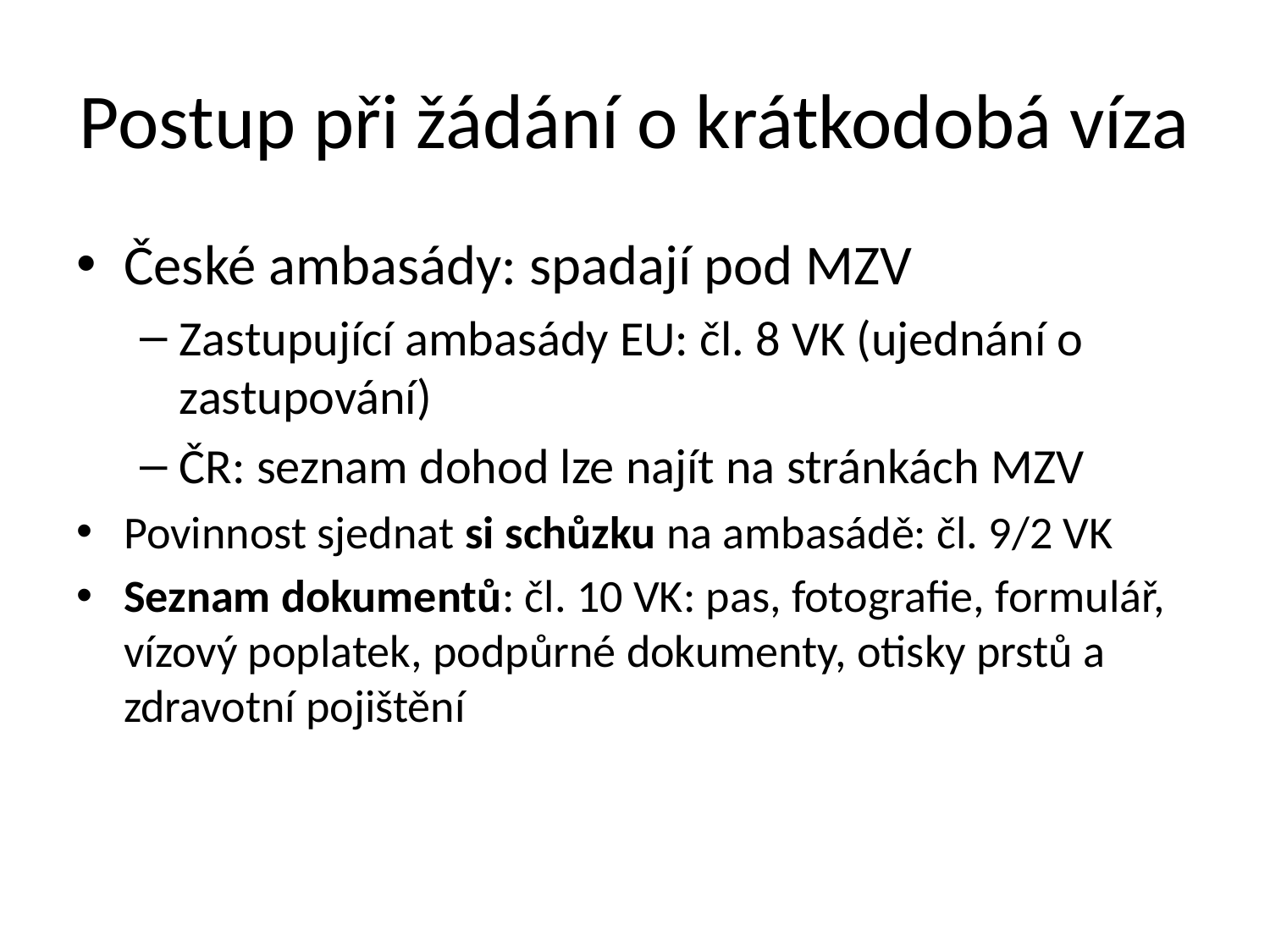

# Postup při žádání o krátkodobá víza
České ambasády: spadají pod MZV
Zastupující ambasády EU: čl. 8 VK (ujednání o zastupování)
ČR: seznam dohod lze najít na stránkách MZV
Povinnost sjednat si schůzku na ambasádě: čl. 9/2 VK
Seznam dokumentů: čl. 10 VK: pas, fotografie, formulář, vízový poplatek, podpůrné dokumenty, otisky prstů a zdravotní pojištění